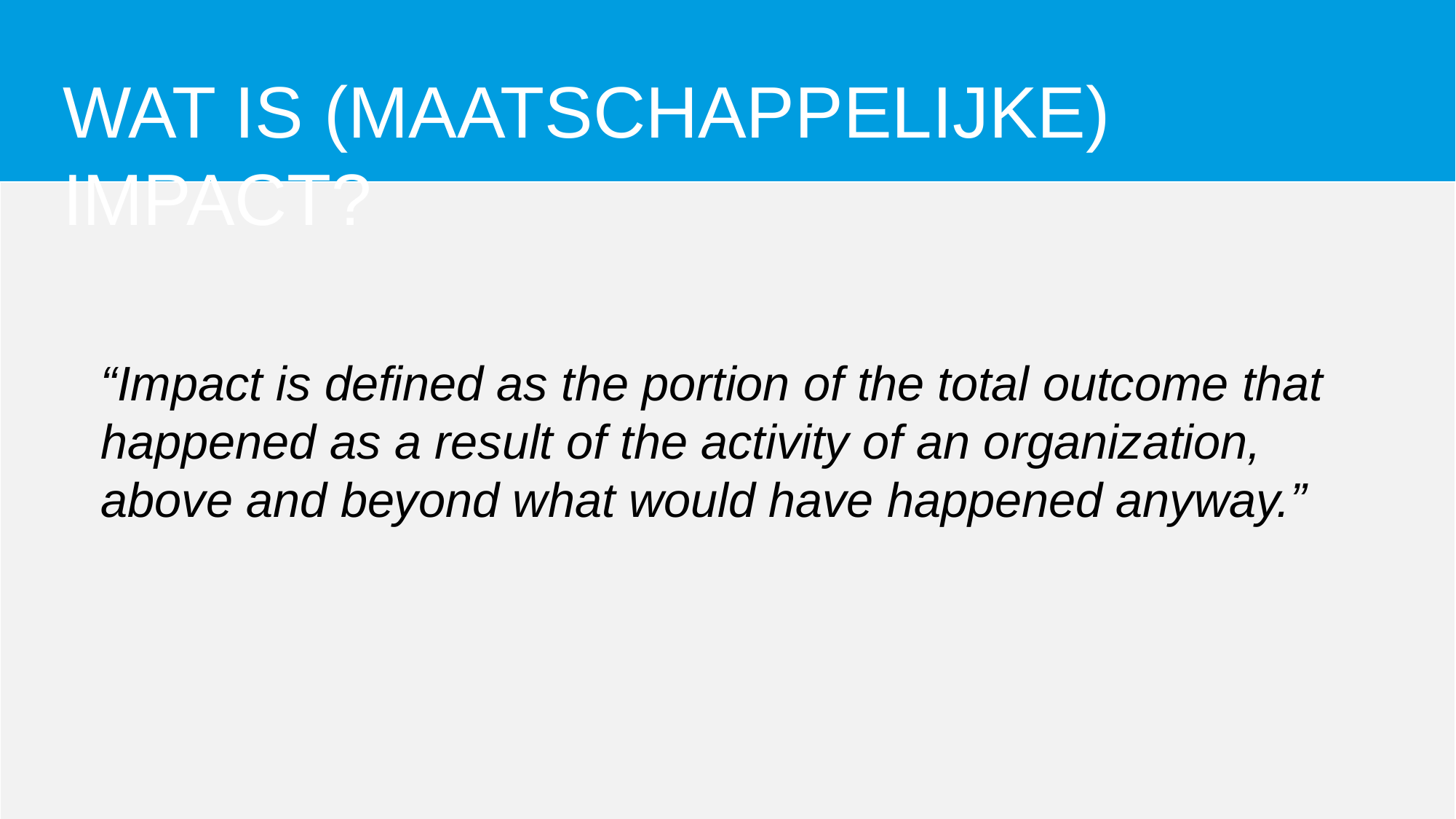

WAT IS (MAATSCHAPPELIJKE) IMPACT?

“Impact is defined as the portion of the total outcome that happened as a result of the activity of an organization, above and beyond what would have happened anyway.”